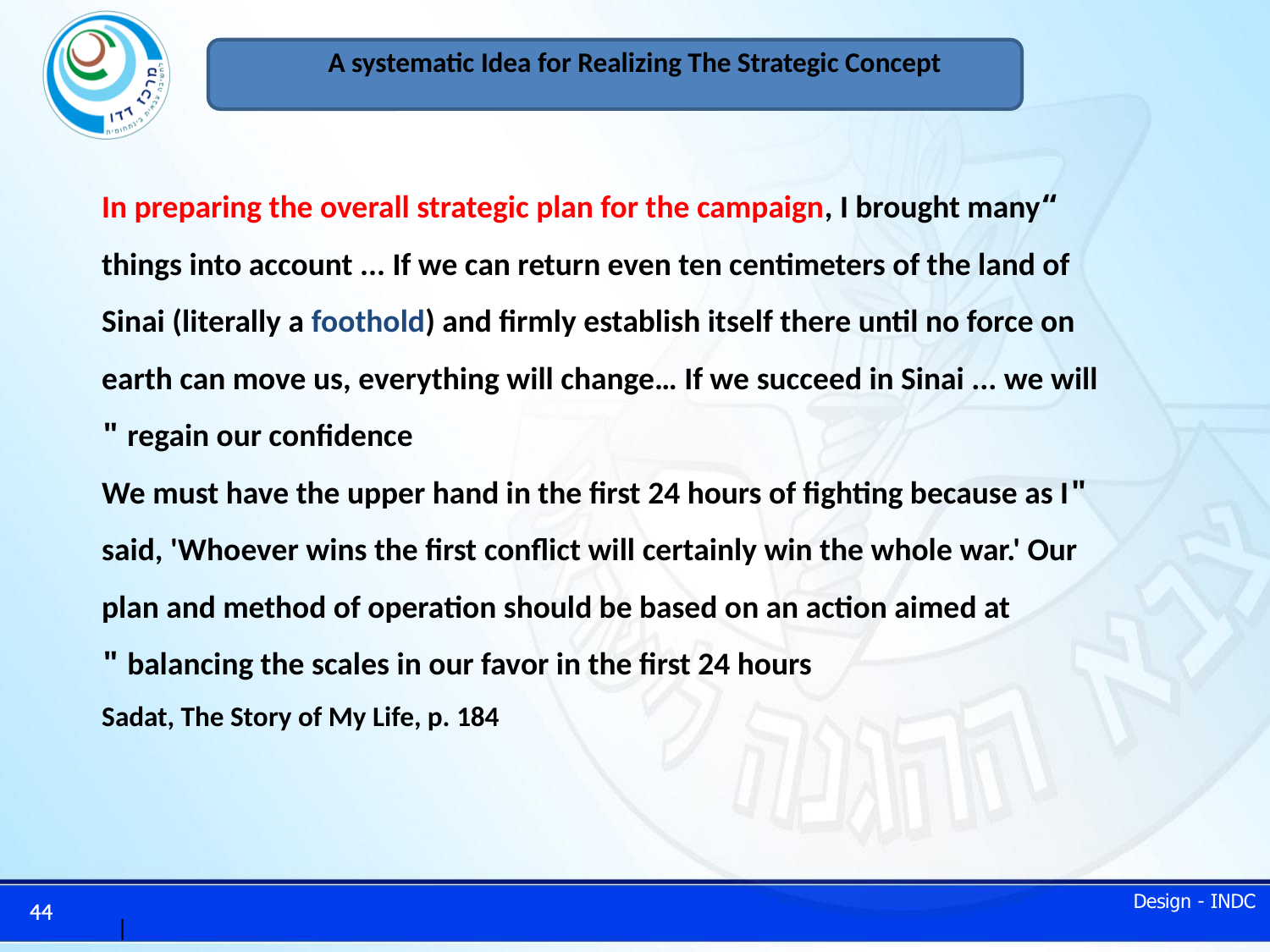

# A systematic Idea for Realizing The Strategic Concept

“In preparing the overall strategic plan for the campaign, I brought many things into account ... If we can return even ten centimeters of the land of Sinai (literally a foothold) and firmly establish itself there until no force on earth can move us, everything will change… If we succeed in Sinai ... we will regain our confidence "
"We must have the upper hand in the first 24 hours of fighting because as I said, 'Whoever wins the first conflict will certainly win the whole war.' Our plan and method of operation should be based on an action aimed at balancing the scales in our favor in the first 24 hours "
				Sadat, The Story of My Life, p. 184